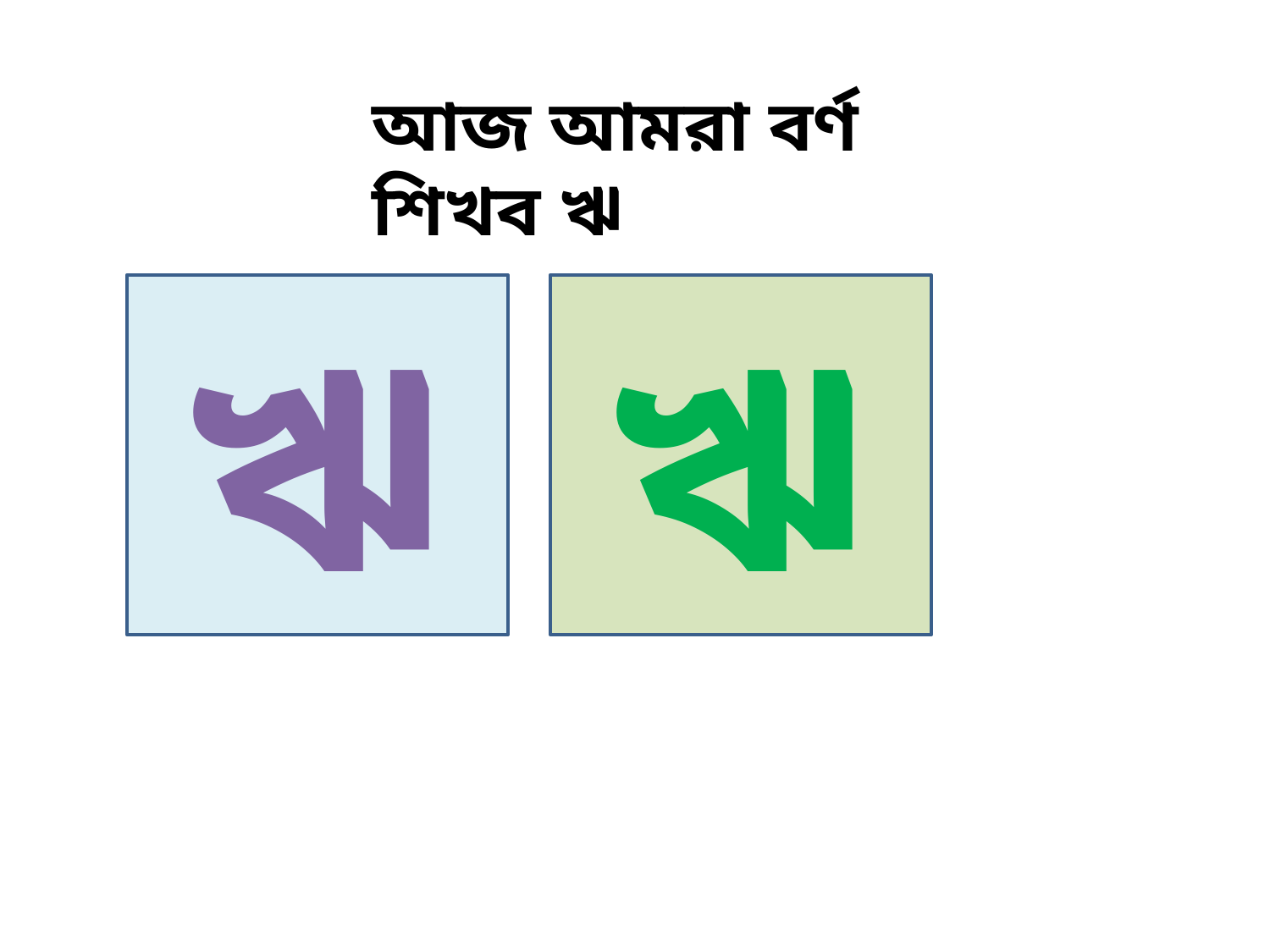

আজ আমরা বর্ণ শিখব ঋ
ঋ
ঋ